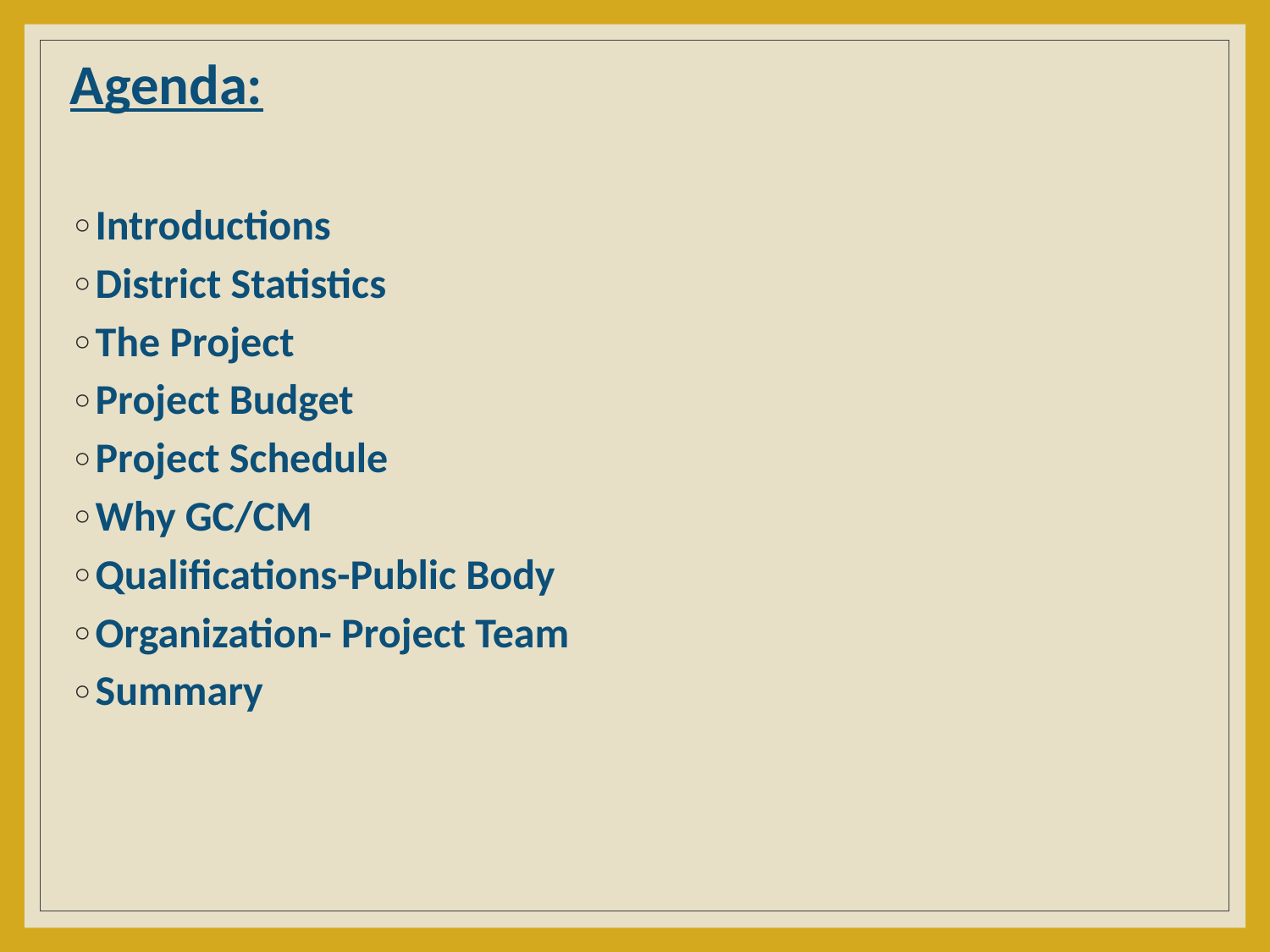

# Agenda:

Introductions
District Statistics
The Project
Project Budget
Project Schedule
Why GC/CM
Qualifications-Public Body
Organization- Project Team
Summary